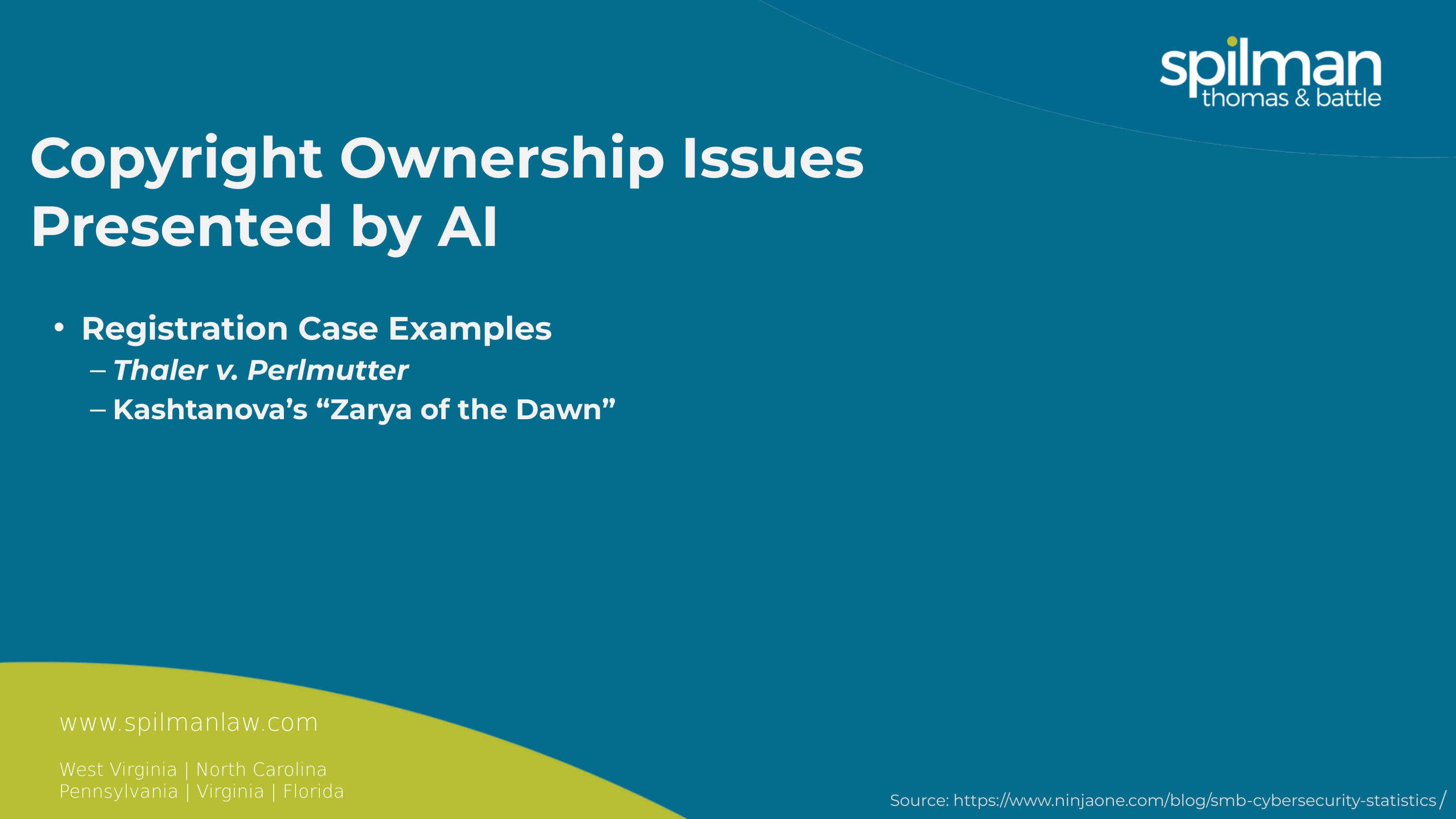

Copyright Ownership Issues
Presented by AI
Registration Case Examples
Thaler v. Perlmutter
Kashtanova’s “Zarya of the Dawn”

www.spilmanlaw.com

West Virginia | North Carolina
Pennsylvania | Virginia | Florida
Source: https://www.ninjaone.com/blog/smb-cybersecurity-statistics/